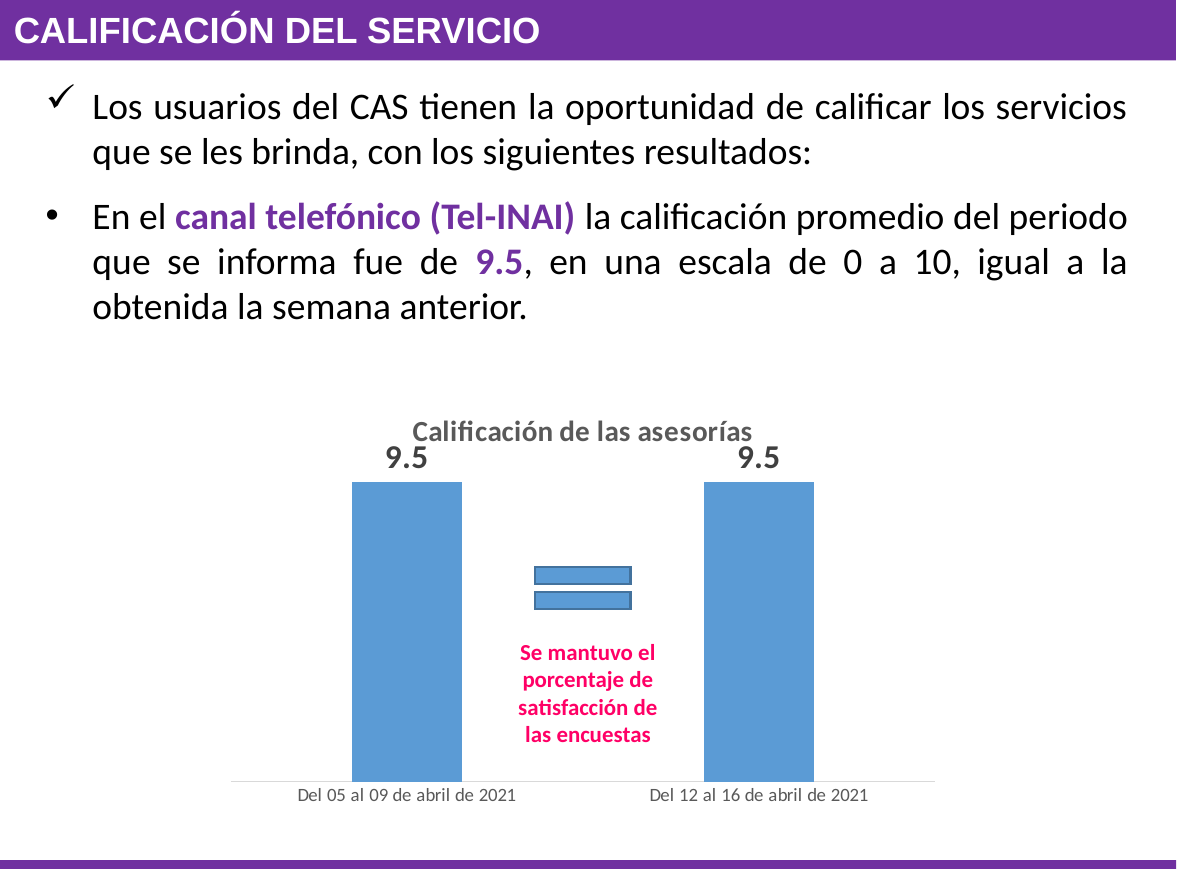

Calificación del Servicio
Los usuarios del CAS tienen la oportunidad de calificar los servicios que se les brinda, con los siguientes resultados:

En el canal telefónico (Tel-INAI) la calificación promedio del periodo que se informa fue de 9.5, en una escala de 0 a 10, igual a la obtenida la semana anterior.

### Chart: Calificación de las asesorías

| Category |  |
|---|---|
| Del 05 al 09 de abril de 2021 | 9.5 |
| Del 12 al 16 de abril de 2021 | 9.5 |
Se mantuvo el porcentaje de satisfacción de las encuestas